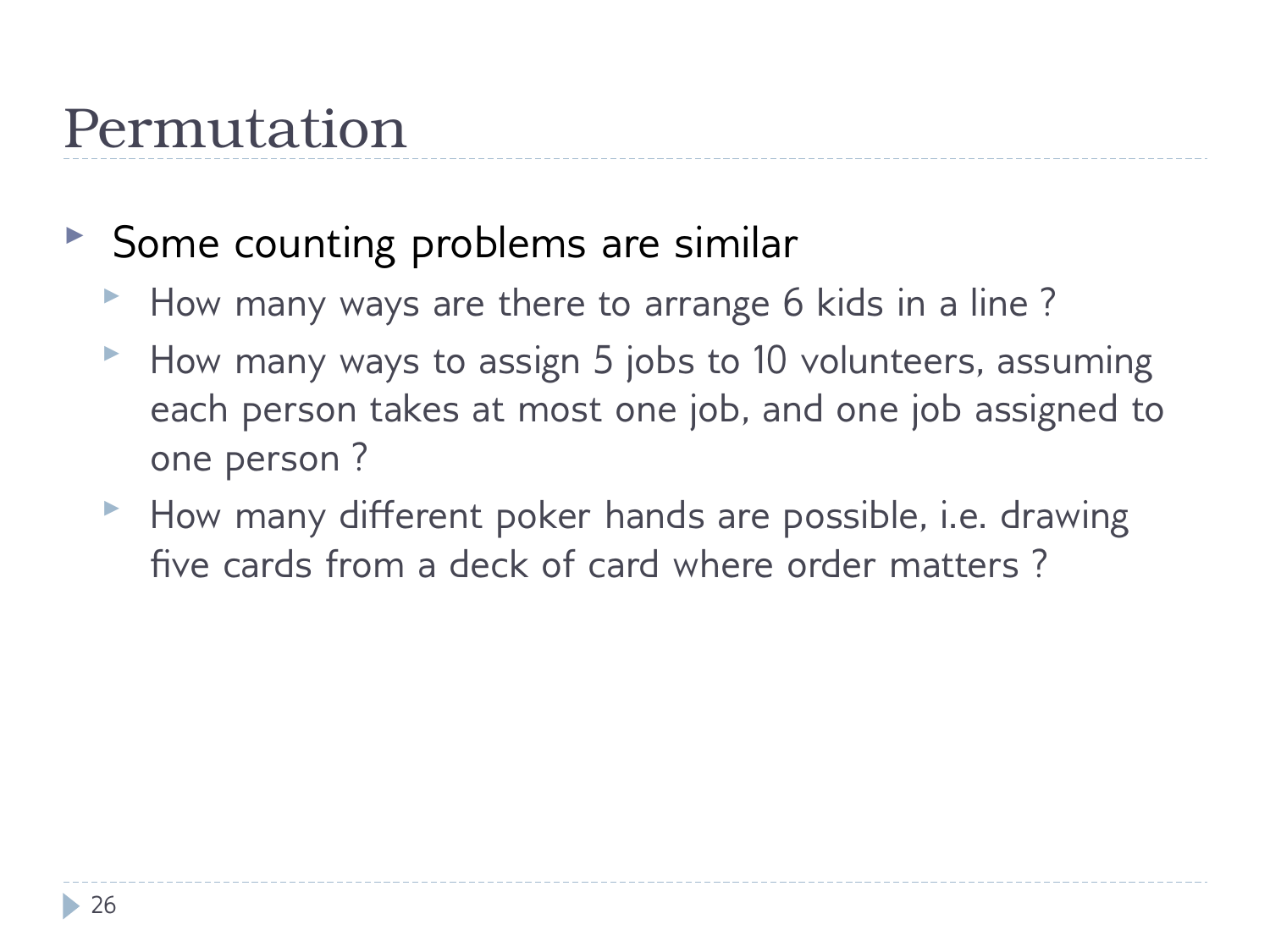

Permutation
Some counting problems are similar
How many ways are there to arrange 6 kids in a line ?
How many ways to assign 5 jobs to 10 volunteers, assuming each person takes at most one job, and one job assigned to one person ?
How many different poker hands are possible, i.e. drawing five cards from a deck of card where order matters ?
26